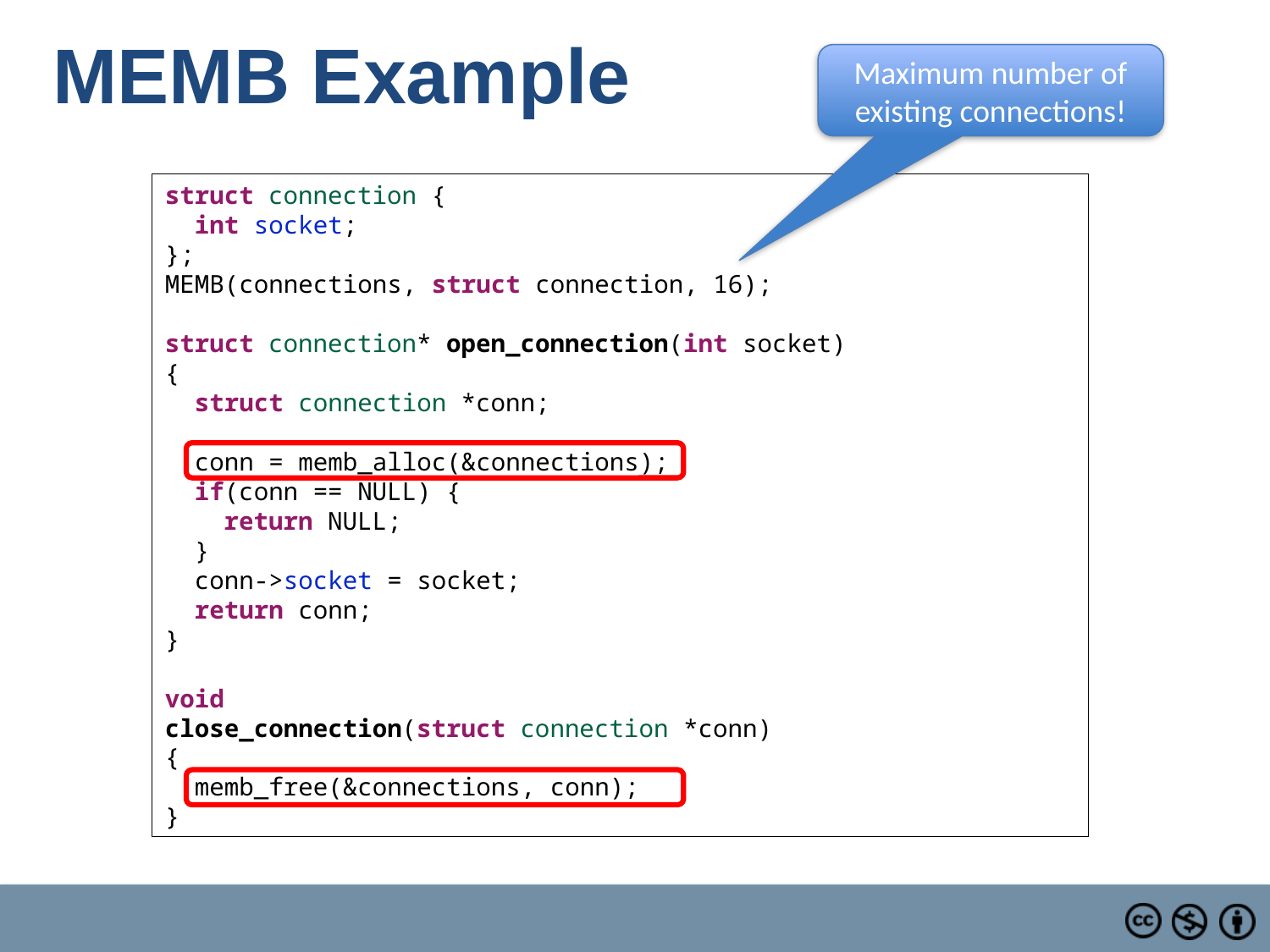

# MEMB Example
Maximum number of existing connections!
struct connection {
  int socket;
};
MEMB(connections, struct connection, 16);
struct connection* open_connection(int socket)
{
  struct connection *conn;

  conn = memb_alloc(&connections);
  if(conn == NULL) {
    return NULL;
  }
  conn->socket = socket;
  return conn;
}

void
close_connection(struct connection *conn)
{
  memb_free(&connections, conn);
}